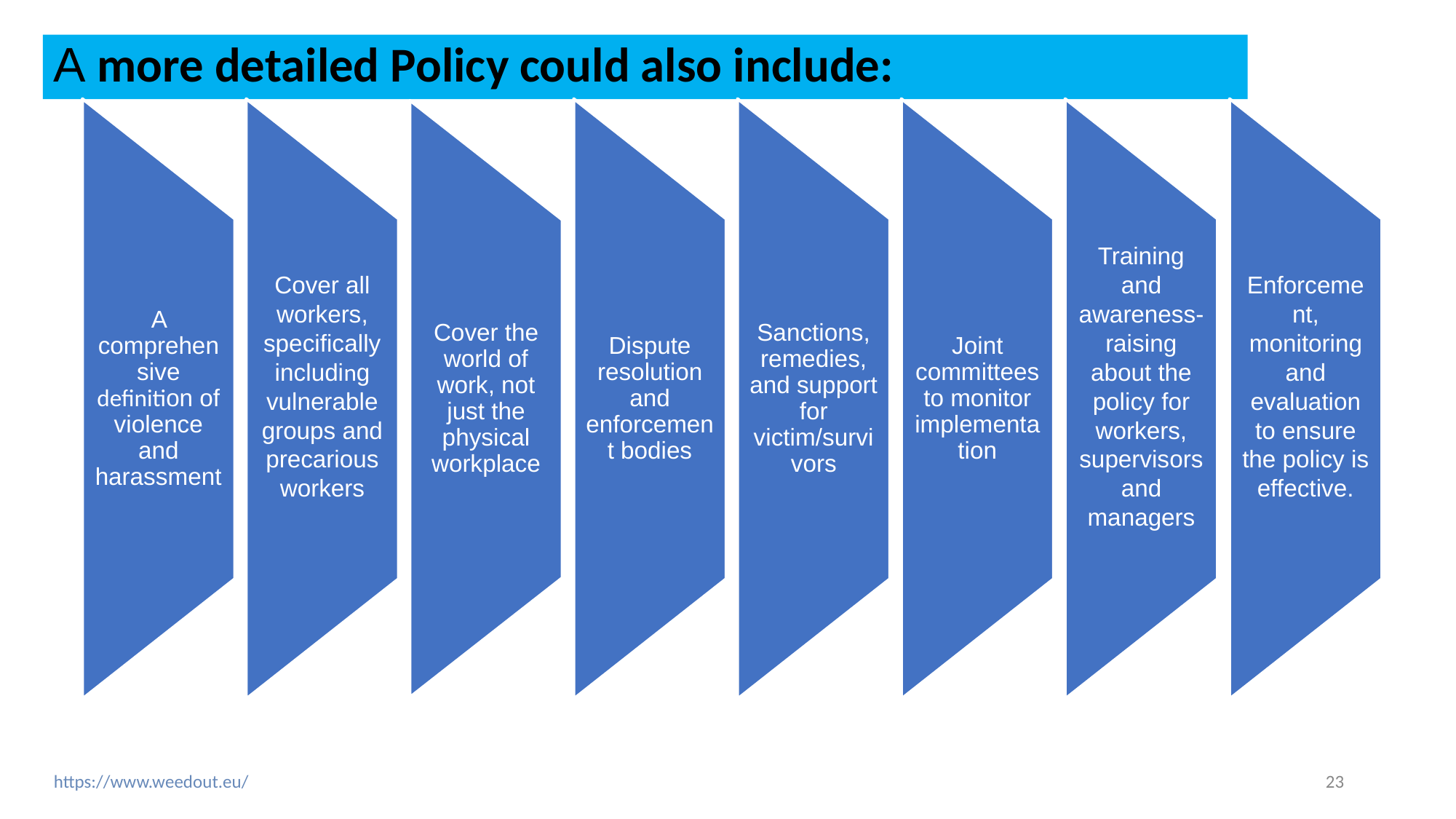

# A more detailed Policy could also include:
A comprehensive definition of violence and harassment
Cover all workers, specifically including vulnerable groups and precarious workers

Dispute resolution and enforcement bodies
Sanctions, remedies, and support for victim/survivors
Joint committees to monitor implementation
Training and awareness-raising about the policy for workers, supervisors and managers

Enforcement, monitoring and evaluation to ensure the policy is effective.

Cover the world of work, not just the physical workplace

23
https://www.weedout.eu/